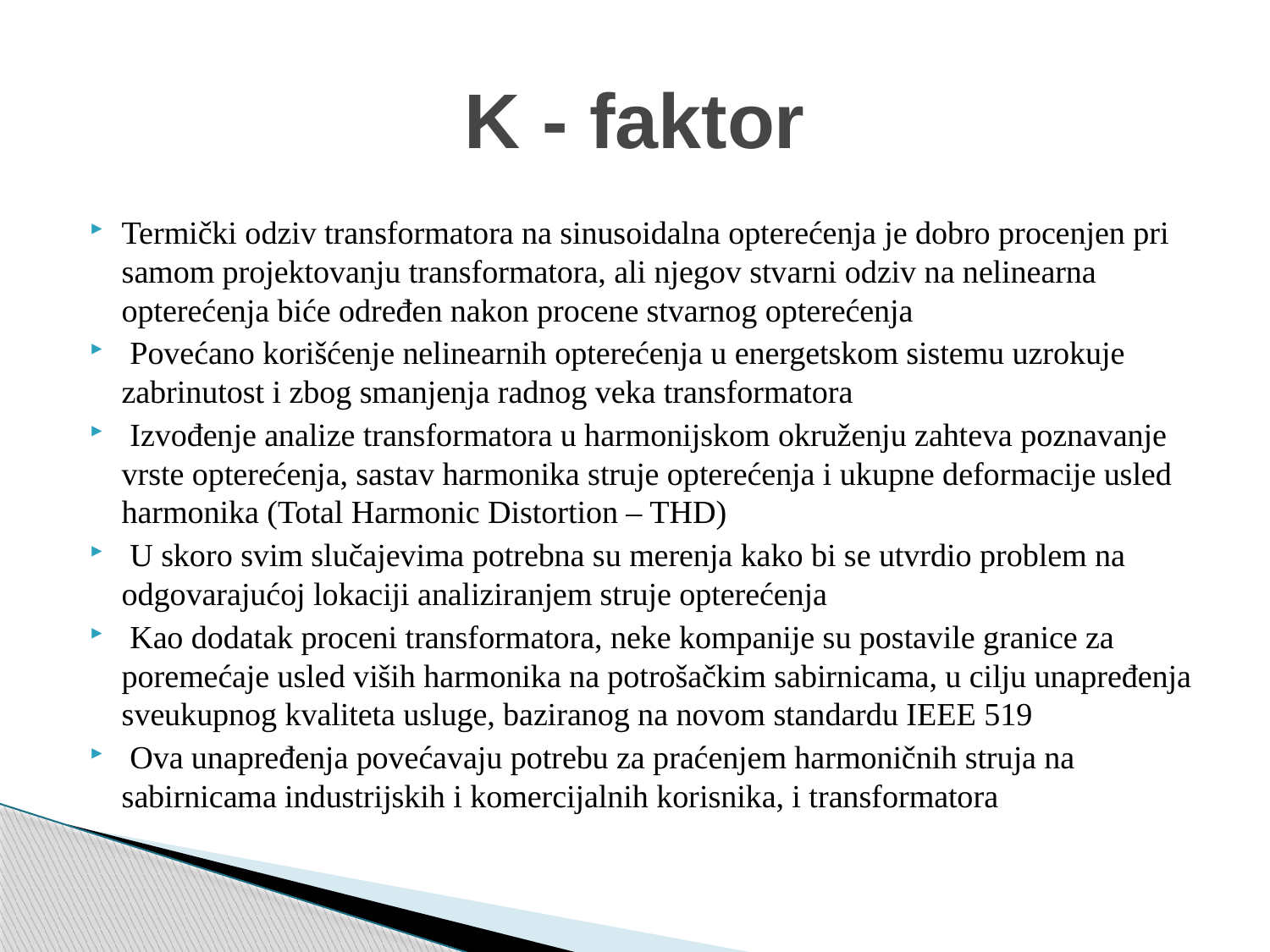

# K - faktor
Termički odziv transformatora na sinusoidalna opterećenja je dobro procenjen pri samom projektovanju transformatora, ali njegov stvarni odziv na nelinearna opterećenja biće određen nakon procene stvarnog opterećenja
 Povećano korišćenje nelinearnih opterećenja u energetskom sistemu uzrokuje zabrinutost i zbog smanjenja radnog veka transformatora
 Izvođenje analize transformatora u harmonijskom okruženju zahteva poznavanje vrste opterećenja, sastav harmonika struje opterećenja i ukupne deformacije usled harmonika (Total Harmonic Distortion – THD)
 U skoro svim slučajevima potrebna su merenja kako bi se utvrdio problem na odgovarajućoj lokaciji analiziranjem struje opterećenja
 Kao dodatak proceni transformatora, neke kompanije su postavile granice za poremećaje usled viših harmonika na potrošačkim sabirnicama, u cilju unapređenja sveukupnog kvaliteta usluge, baziranog na novom standardu IEEE 519
 Ova unapređenja povećavaju potrebu za praćenjem harmoničnih struja na sabirnicama industrijskih i komercijalnih korisnika, i transformatora